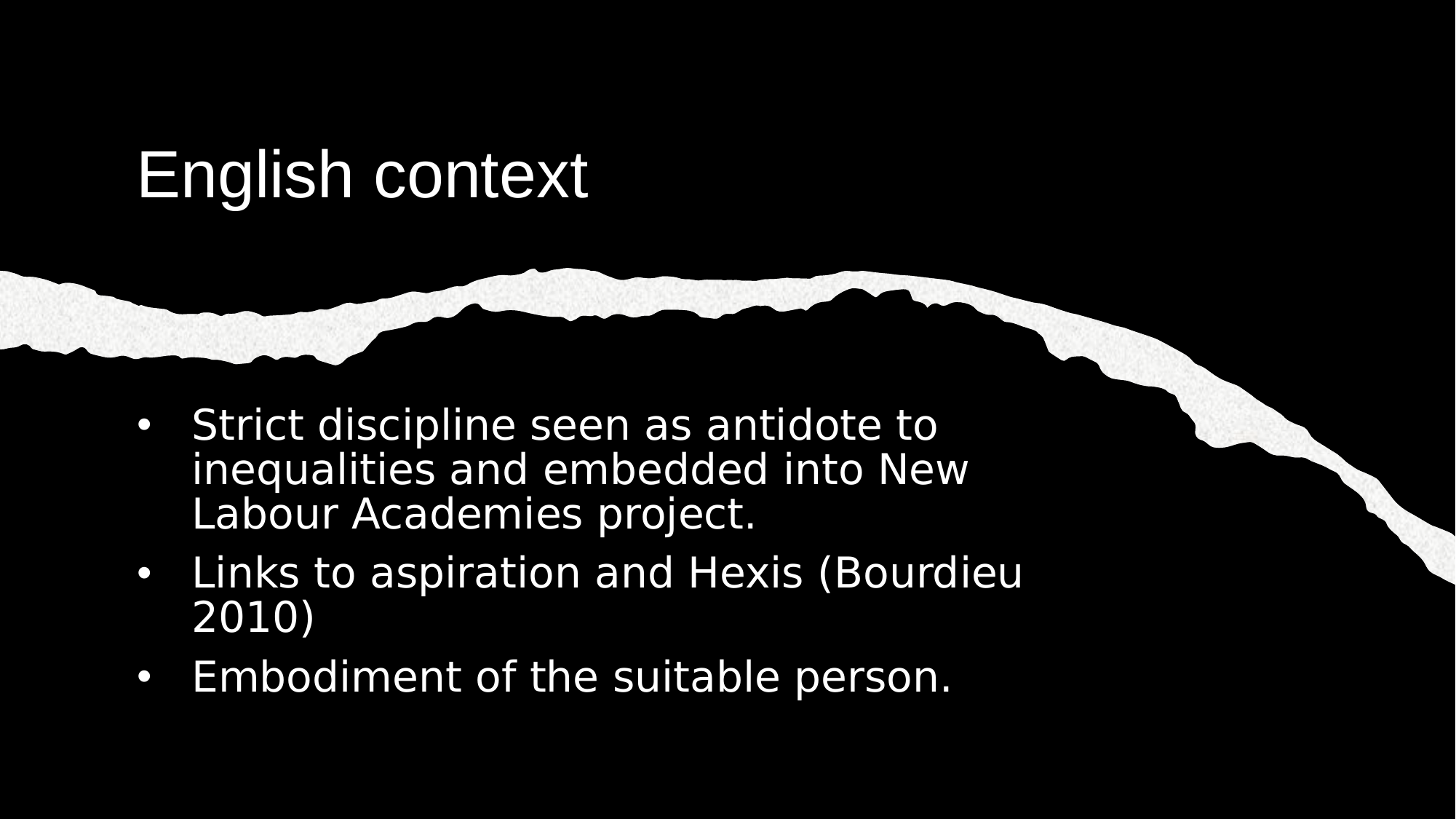

# English context

Strict discipline seen as antidote to inequalities and embedded into New Labour Academies project.
Links to aspiration and Hexis (Bourdieu 2010)
Embodiment of the suitable person.